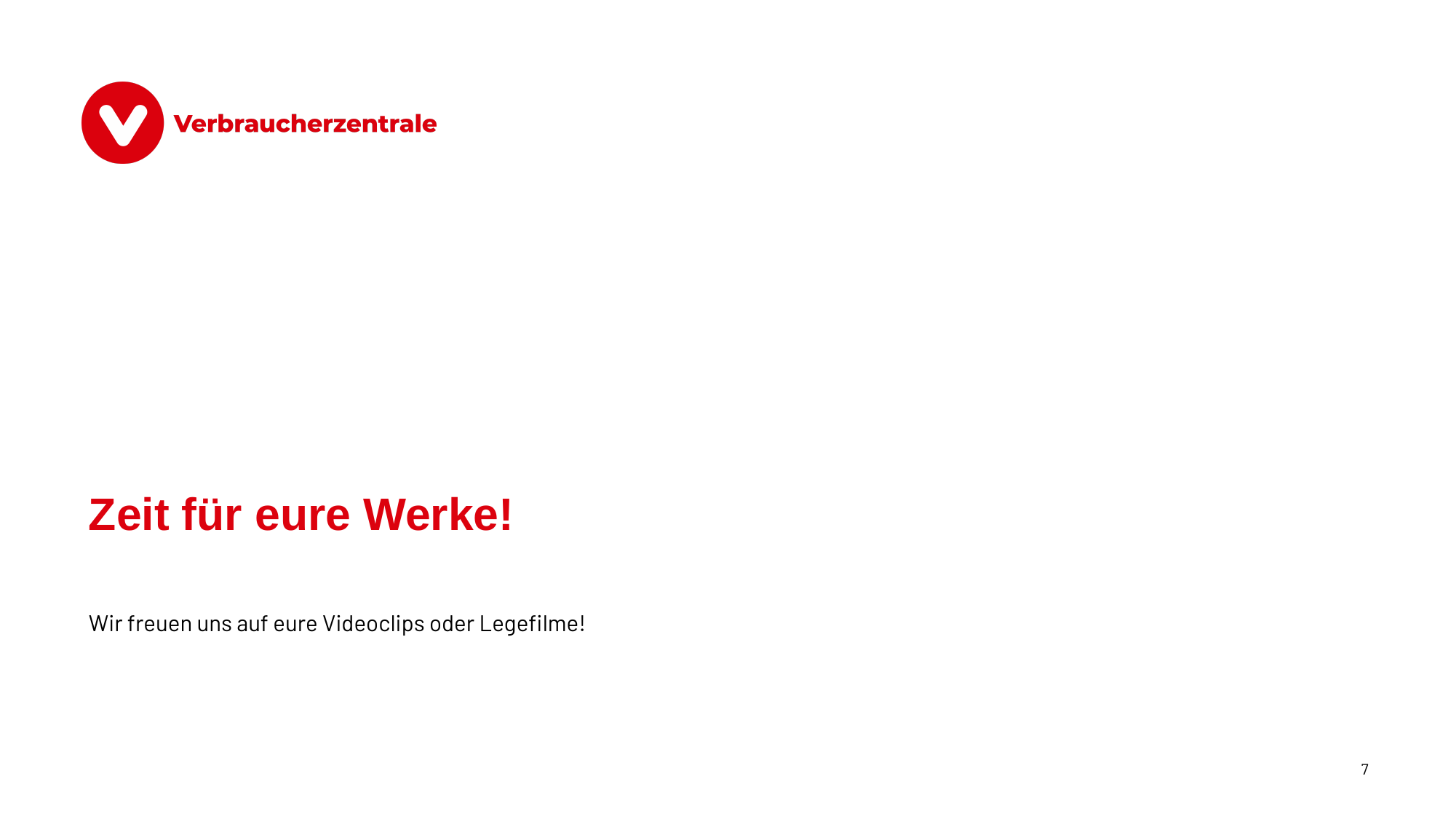

# Zeit für eure Werke!
Wir freuen uns auf eure Videoclips oder Legefilme!
7